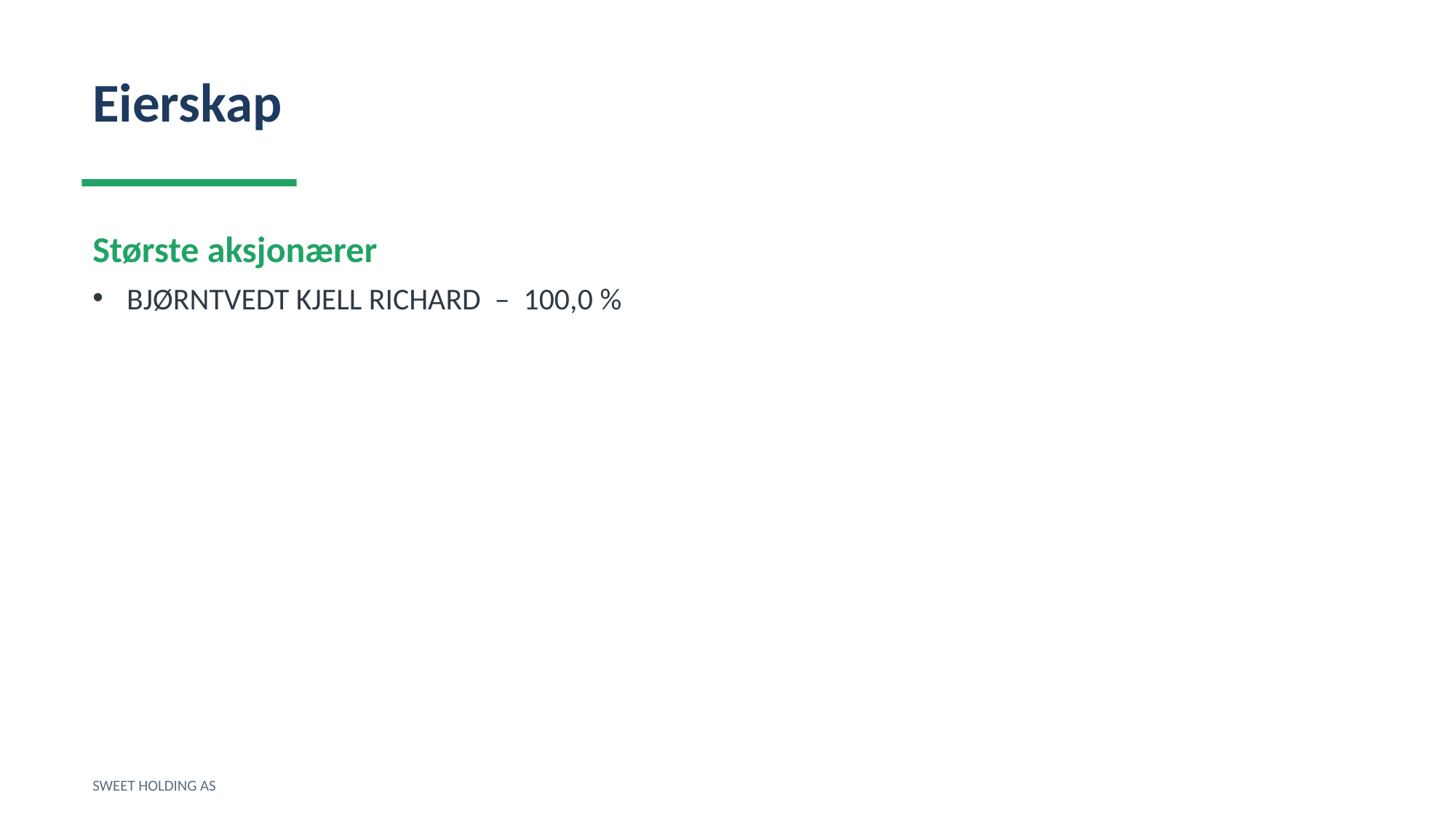

Eierskap

Største aksjonærer
BJØRNTVEDT KJELL RICHARD  –  100,0 %
SWEET HOLDING AS